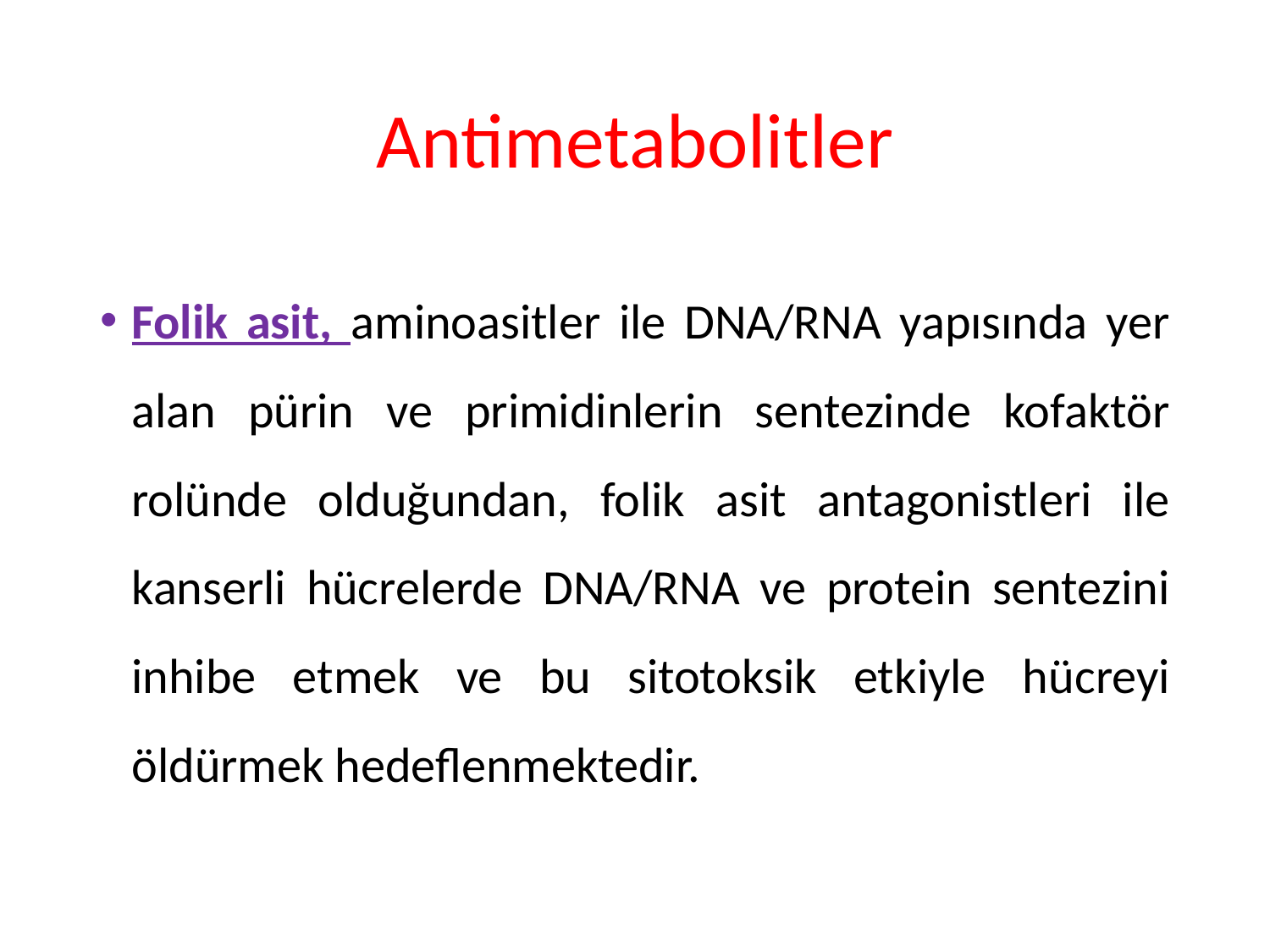

# Antimetabolitler
Folik asit, aminoasitler ile DNA/RNA yapısında yer alan pürin ve primidinlerin sentezinde kofaktör rolünde olduğundan, folik asit antagonistleri ile kanserli hücrelerde DNA/RNA ve protein sentezini inhibe etmek ve bu sitotoksik etkiyle hücreyi öldürmek hedeflenmektedir.